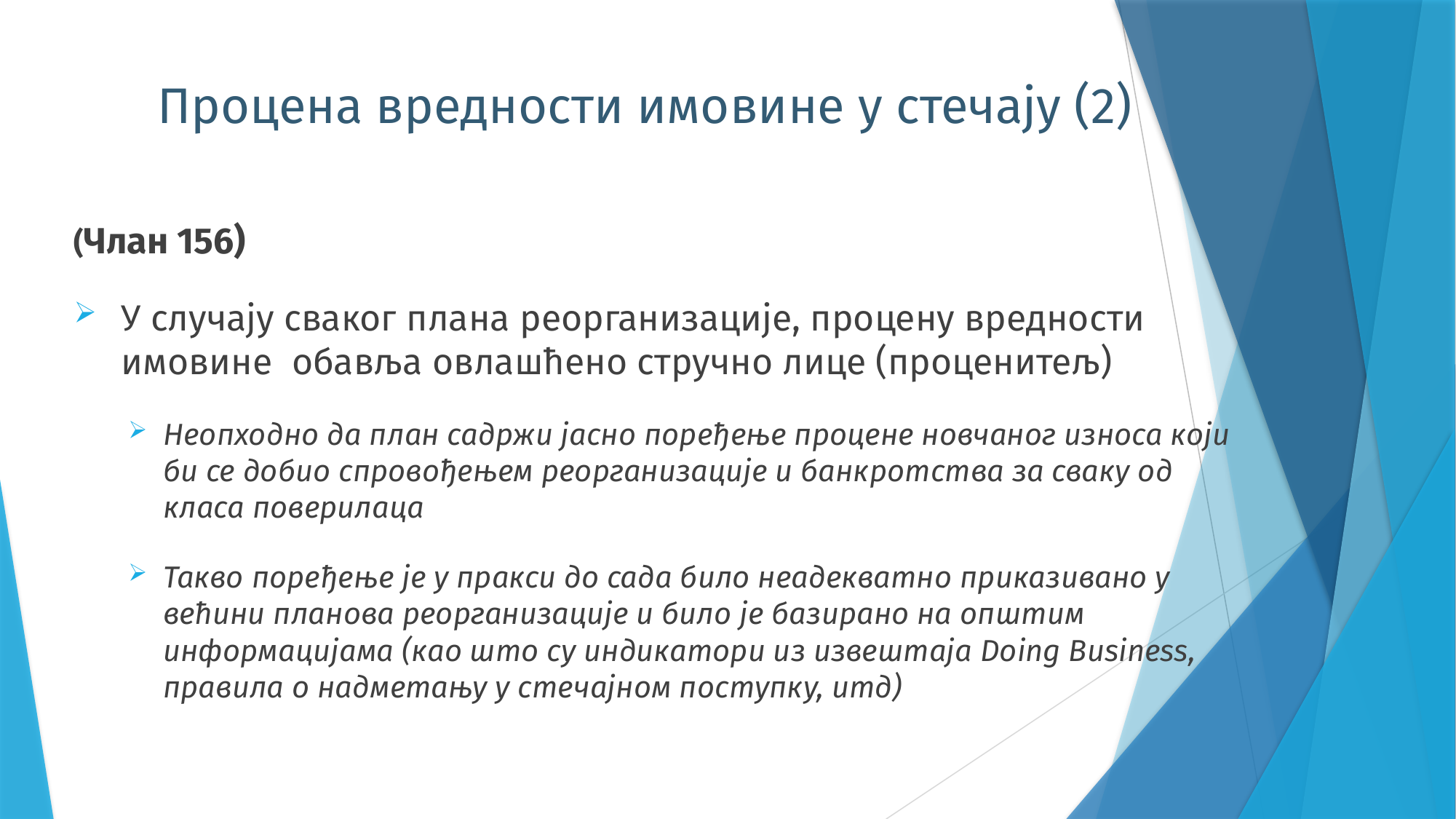

Процена вредности имовине у стечају (2)
(Члан 156)
У случају сваког плана реорганизације, процену вредности имовине  обавља овлашћено стручно лице (проценитељ)
Неопходно да план садржи јасно поређење процене новчаног износа који би се добио спровођењем реорганизације и банкротства за сваку од класа поверилаца
Такво поређење је у пракси до сада било неадекватно приказивано у већини планова реорганизације и било је базирано на општим информацијама (као што су индикатори из извештаја Doing Business, правила о надметању у стечајном поступку, итд)